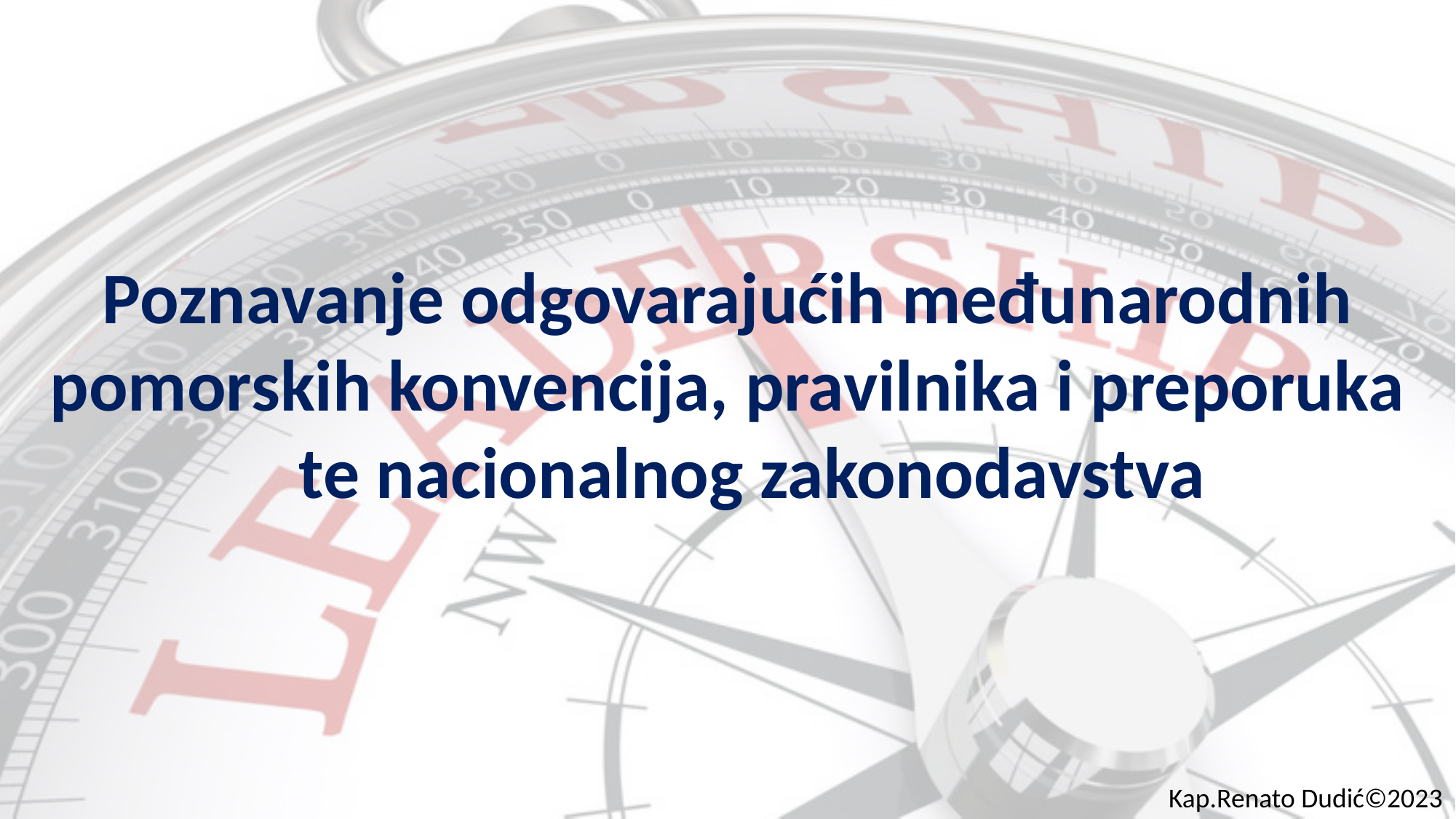

Poznavanje odgovarajućih međunarodnih pomorskih konvencija, pravilnika i preporuka
   te nacionalnog zakonodavstva
Kap.Renato Dudić©2023